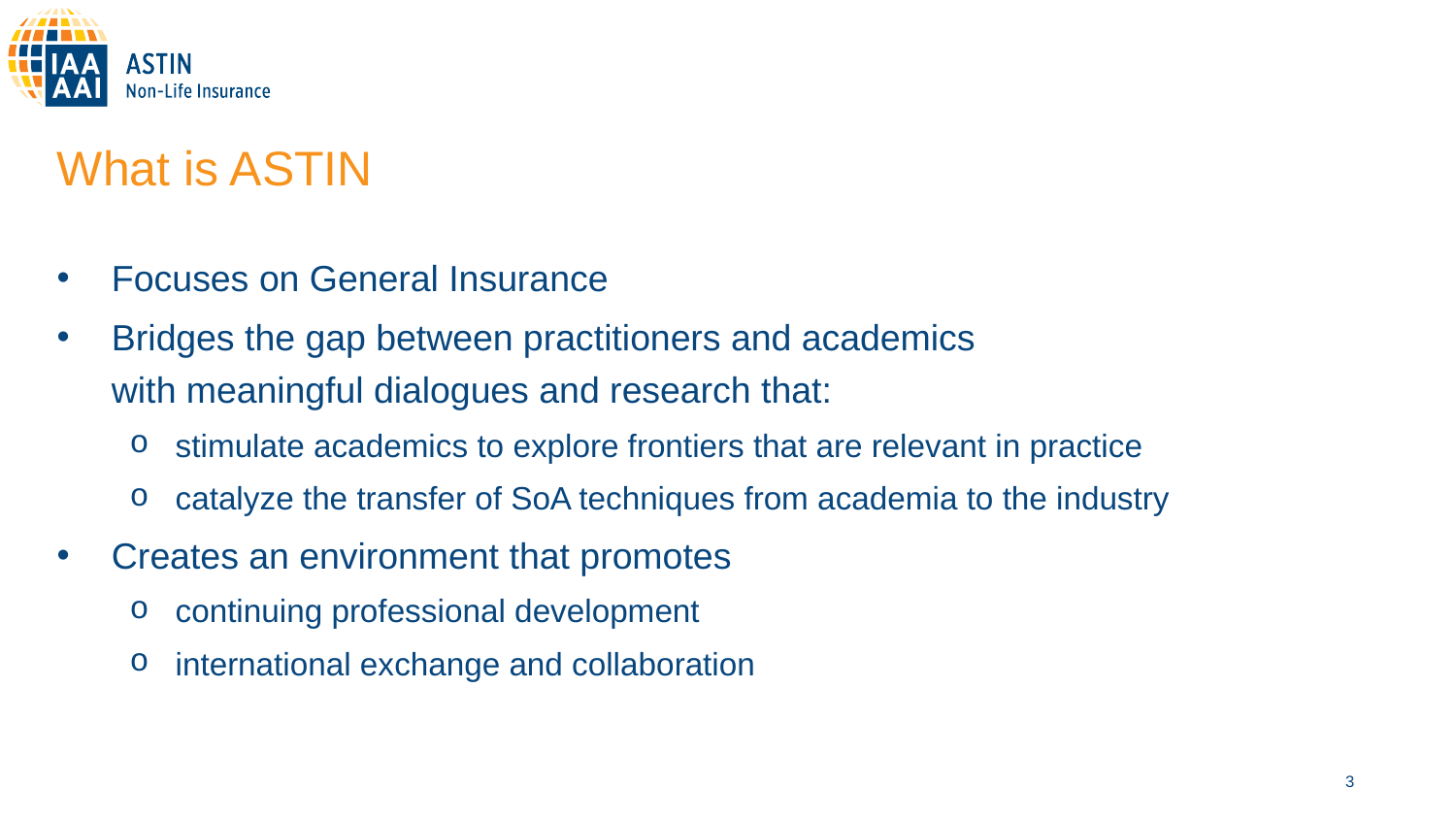

# What is ASTIN
Focuses on General Insurance
Bridges the gap between practitioners and academics
with meaningful dialogues and research that:
stimulate academics to explore frontiers that are relevant in practice
catalyze the transfer of SoA techniques from academia to the industry
Creates an environment that promotes
continuing professional development
international exchange and collaboration

3